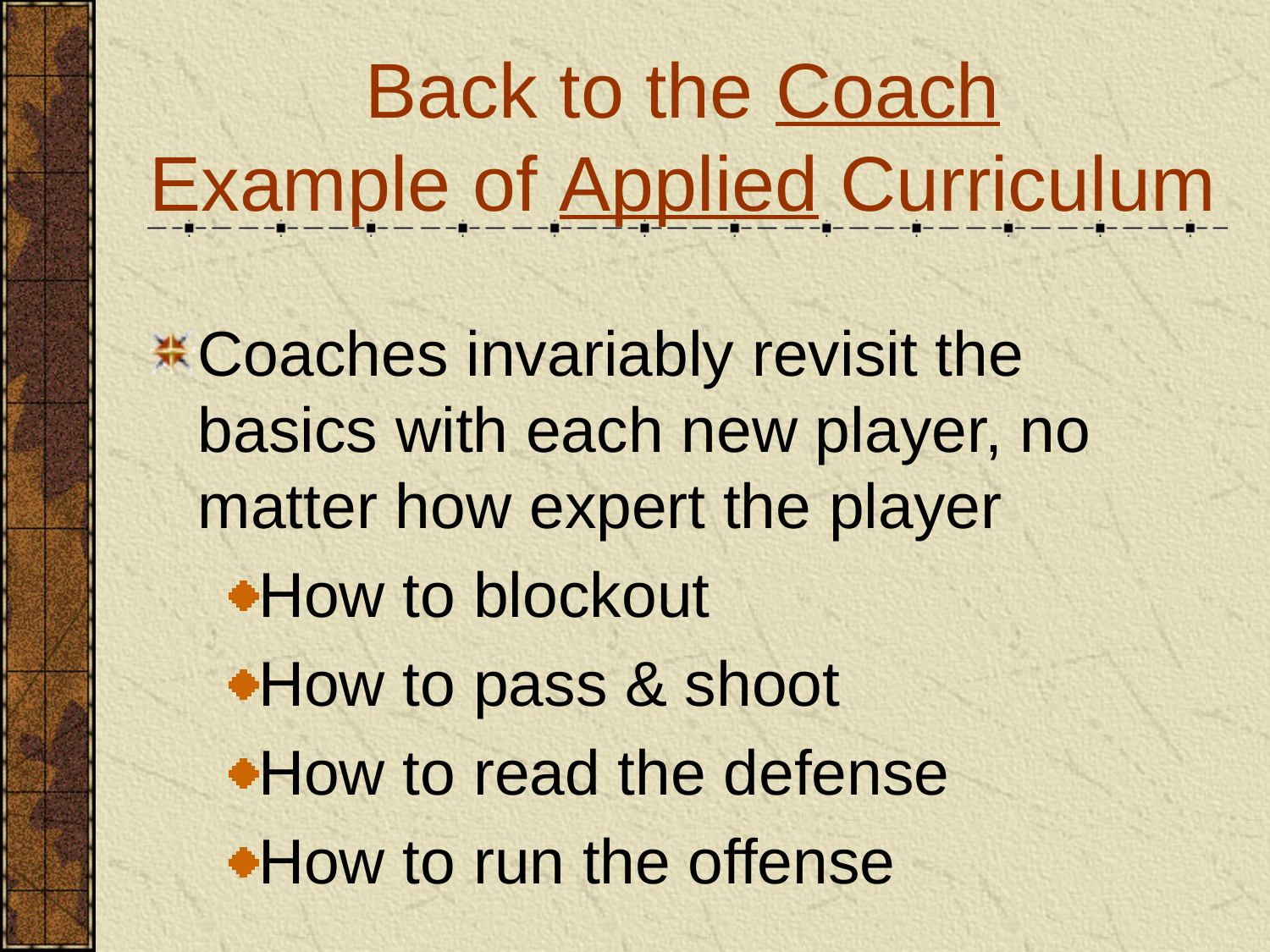

# Back to the Coach Example of Applied Curriculum
Coaches invariably revisit the basics with each new player, no matter how expert the player
How to blockout
How to pass & shoot
How to read the defense
How to run the offense